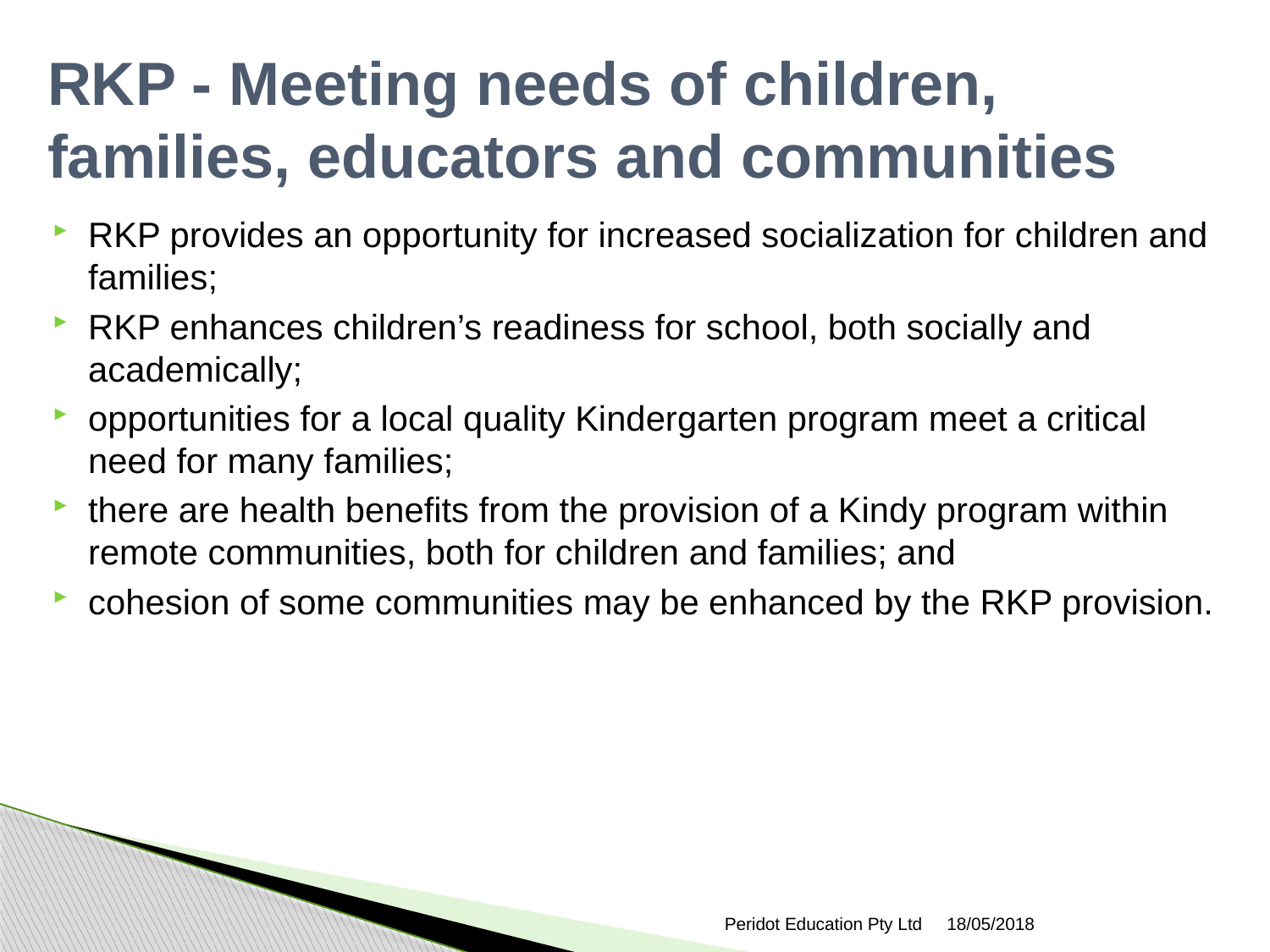

# RKP - Meeting needs of children, families, educators and communities
RKP provides an opportunity for increased socialization for children and families;
RKP enhances children’s readiness for school, both socially and academically;
opportunities for a local quality Kindergarten program meet a critical need for many families;
there are health benefits from the provision of a Kindy program within remote communities, both for children and families; and
cohesion of some communities may be enhanced by the RKP provision.

Peridot Education Pty Ltd
18/05/2018